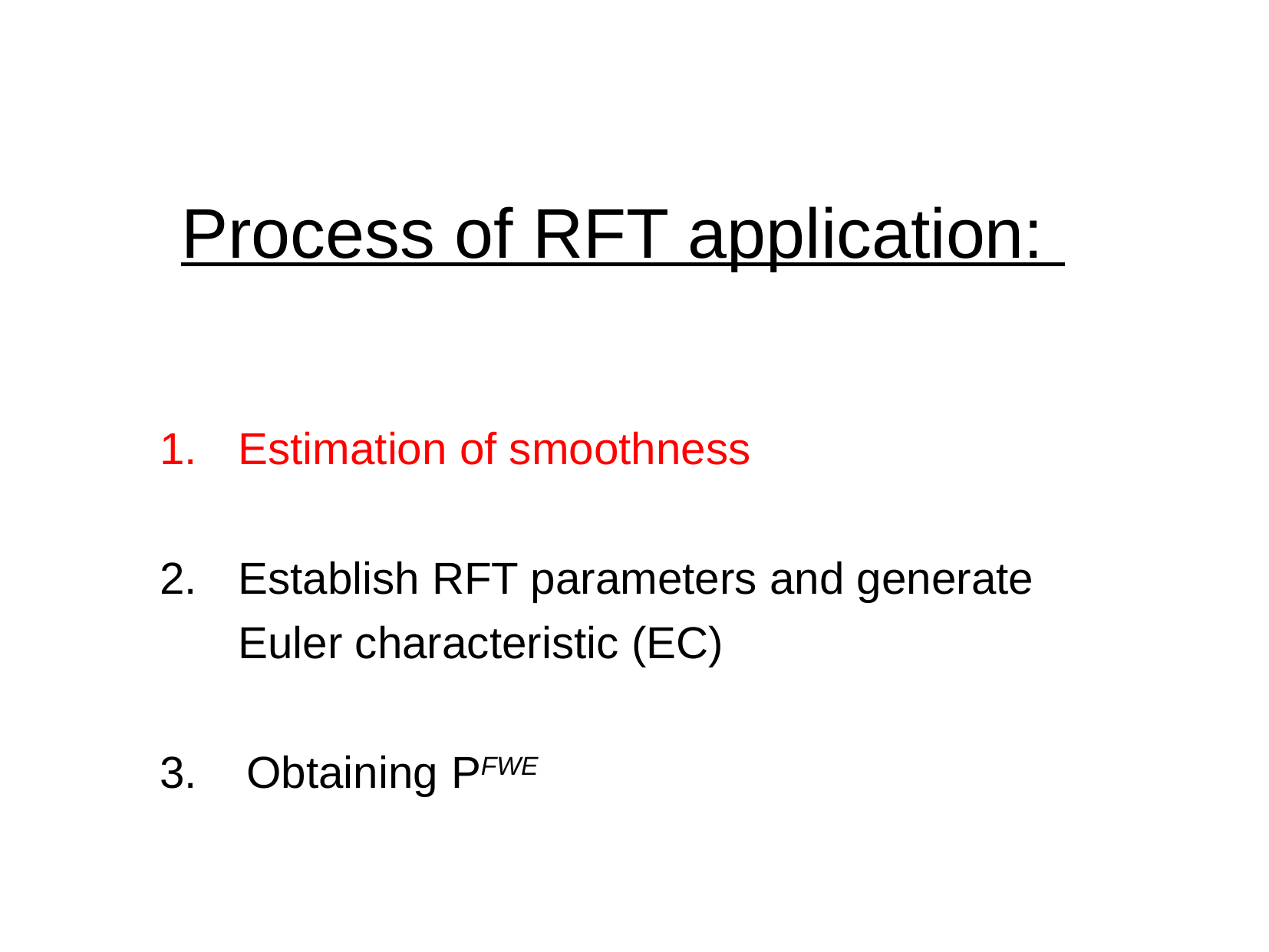

Process of RFT application:

 1. 	Estimation of smoothness

 2. 	Establish RFT parameters and generate
	Euler characteristic (EC)

 3.    Obtaining PFWE